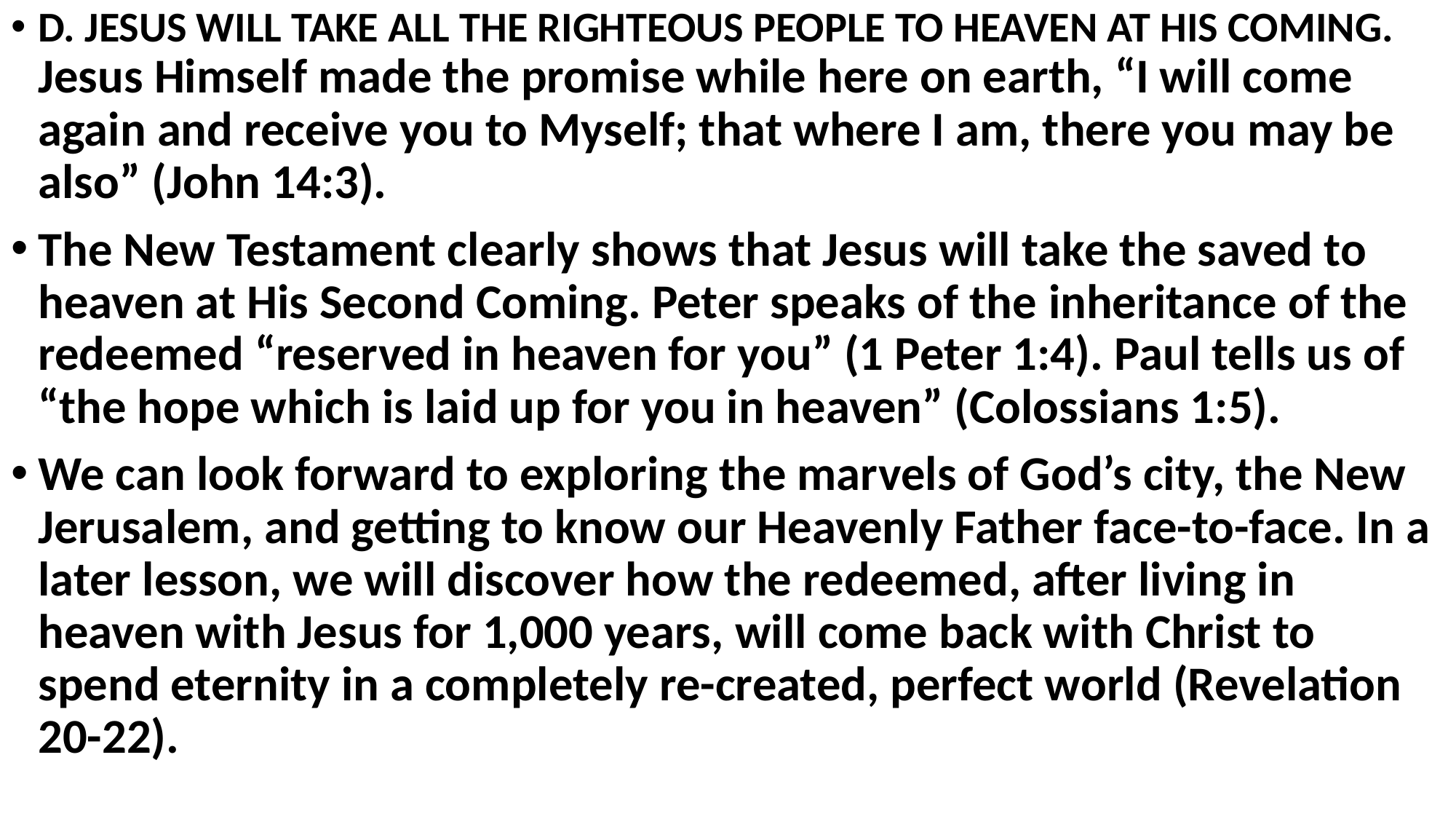

D. JESUS WILL TAKE ALL THE RIGHTEOUS PEOPLE TO HEAVEN AT HIS COMING.
Jesus Himself made the promise while here on earth, “I will come again and receive you to Myself; that where I am, there you may be also” (John 14:3).
The New Testament clearly shows that Jesus will take the saved to heaven at His Second Coming. Peter speaks of the inheritance of the redeemed “reserved in heaven for you” (1 Peter 1:4). Paul tells us of “the hope which is laid up for you in heaven” (Colossians 1:5).
We can look forward to exploring the marvels of God’s city, the New Jerusalem, and getting to know our Heavenly Father face-to-face. In a later lesson, we will discover how the redeemed, after living in heaven with Jesus for 1,000 years, will come back with Christ to spend eternity in a completely re-created, perfect world (Revelation 20-22).